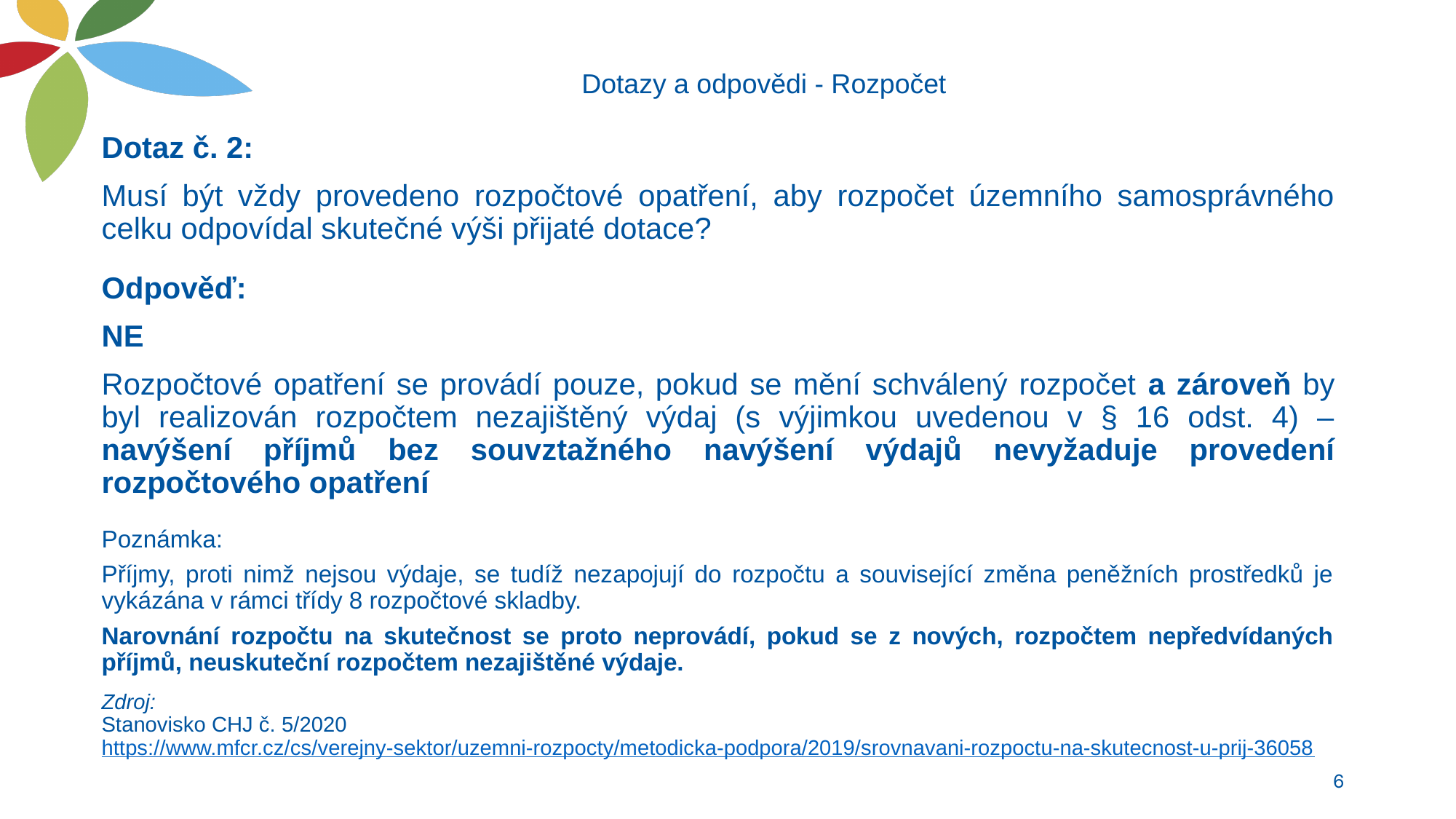

# Dotazy a odpovědi - Rozpočet
Dotaz č. 2:
Musí být vždy provedeno rozpočtové opatření, aby rozpočet územního samosprávného celku odpovídal skutečné výši přijaté dotace?
Odpověď:
NE
Rozpočtové opatření se provádí pouze, pokud se mění schválený rozpočet a zároveň by byl realizován rozpočtem nezajištěný výdaj (s výjimkou uvedenou v § 16 odst. 4) – navýšení příjmů bez souvztažného navýšení výdajů nevyžaduje provedení rozpočtového opatření
Poznámka:
Příjmy, proti nimž nejsou výdaje, se tudíž nezapojují do rozpočtu a související změna peněžních prostředků je vykázána v rámci třídy 8 rozpočtové skladby.
Narovnání rozpočtu na skutečnost se proto neprovádí, pokud se z nových, rozpočtem nepředvídaných příjmů, neuskuteční rozpočtem nezajištěné výdaje.
Zdroj:
Stanovisko CHJ č. 5/2020
https://www.mfcr.cz/cs/verejny-sektor/uzemni-rozpocty/metodicka-podpora/2019/srovnavani-rozpoctu-na-skutecnost-u-prij-36058

6